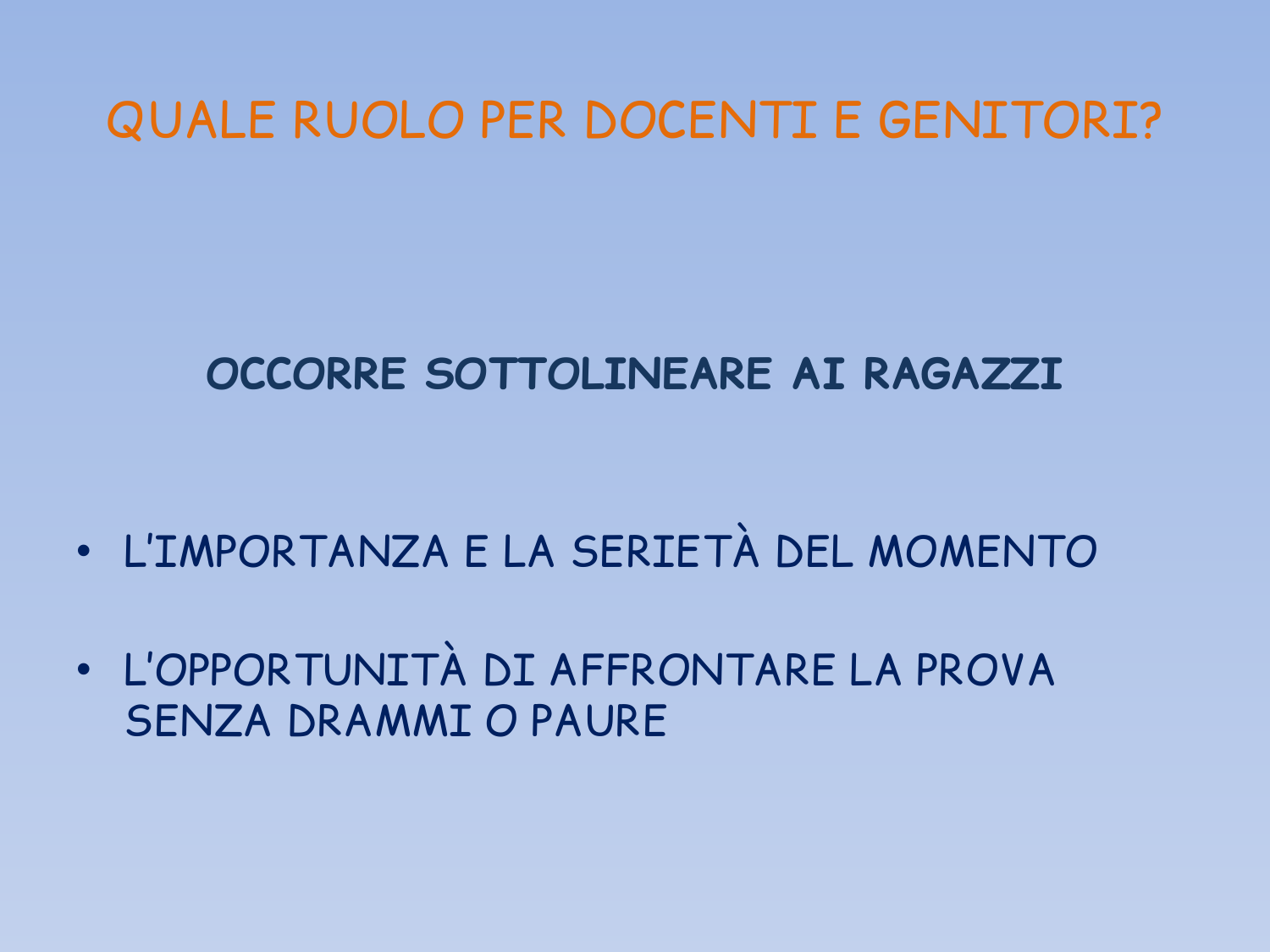

# QUALE RUOLO PER DOCENTI E GENITORI?

OCCORRE SOTTOLINEARE AI RAGAZZI

L’IMPORTANZA E LA SERIETÀ DEL MOMENTO

L’OPPORTUNITÀ DI AFFRONTARE LA PROVA SENZA DRAMMI O PAURE